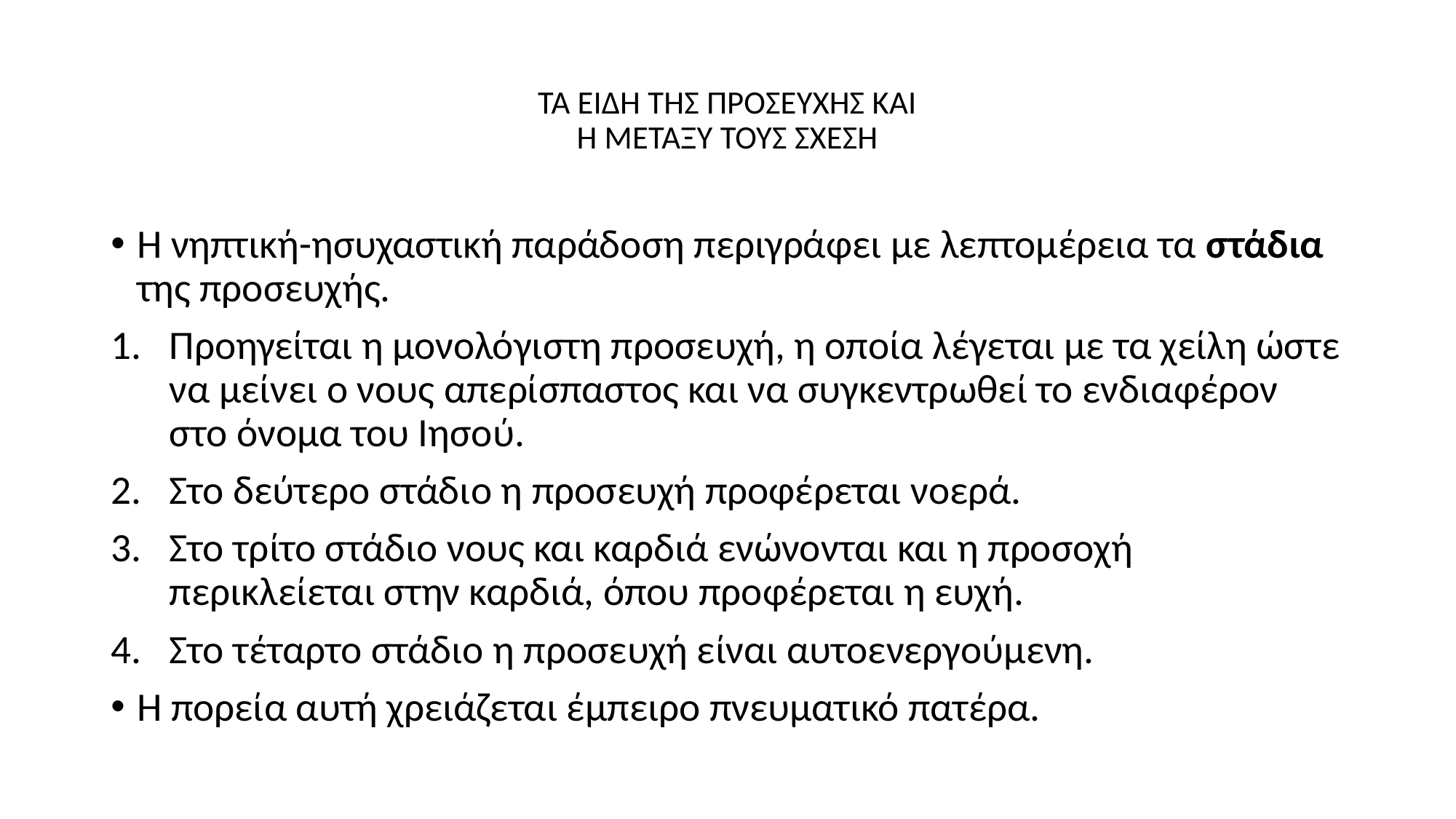

# ΤΑ ΕΙΔΗ ΤΗΣ ΠΡΟΣΕΥΧΗΣ ΚΑΙ Η ΜΕΤΑΞΥ ΤΟΥΣ ΣΧΕΣΗ
Η νηπτική-ησυχαστική παράδοση περιγράφει με λεπτομέρεια τα στάδια της προσευχής.
Προηγείται η μονολόγιστη προσευχή, η οποία λέγεται με τα χείλη ώστε να μείνει ο νους απερίσπαστος και να συγκεντρωθεί το ενδιαφέρον στο όνομα του Ιησού.
Στο δεύτερο στάδιο η προσευχή προφέρεται νοερά.
Στο τρίτο στάδιο νους και καρδιά ενώνονται και η προσοχή περικλείεται στην καρδιά, όπου προφέρεται η ευχή.
Στο τέταρτο στάδιο η προσευχή είναι αυτοενεργούμενη.
Η πορεία αυτή χρειάζεται έμπειρο πνευματικό πατέρα.